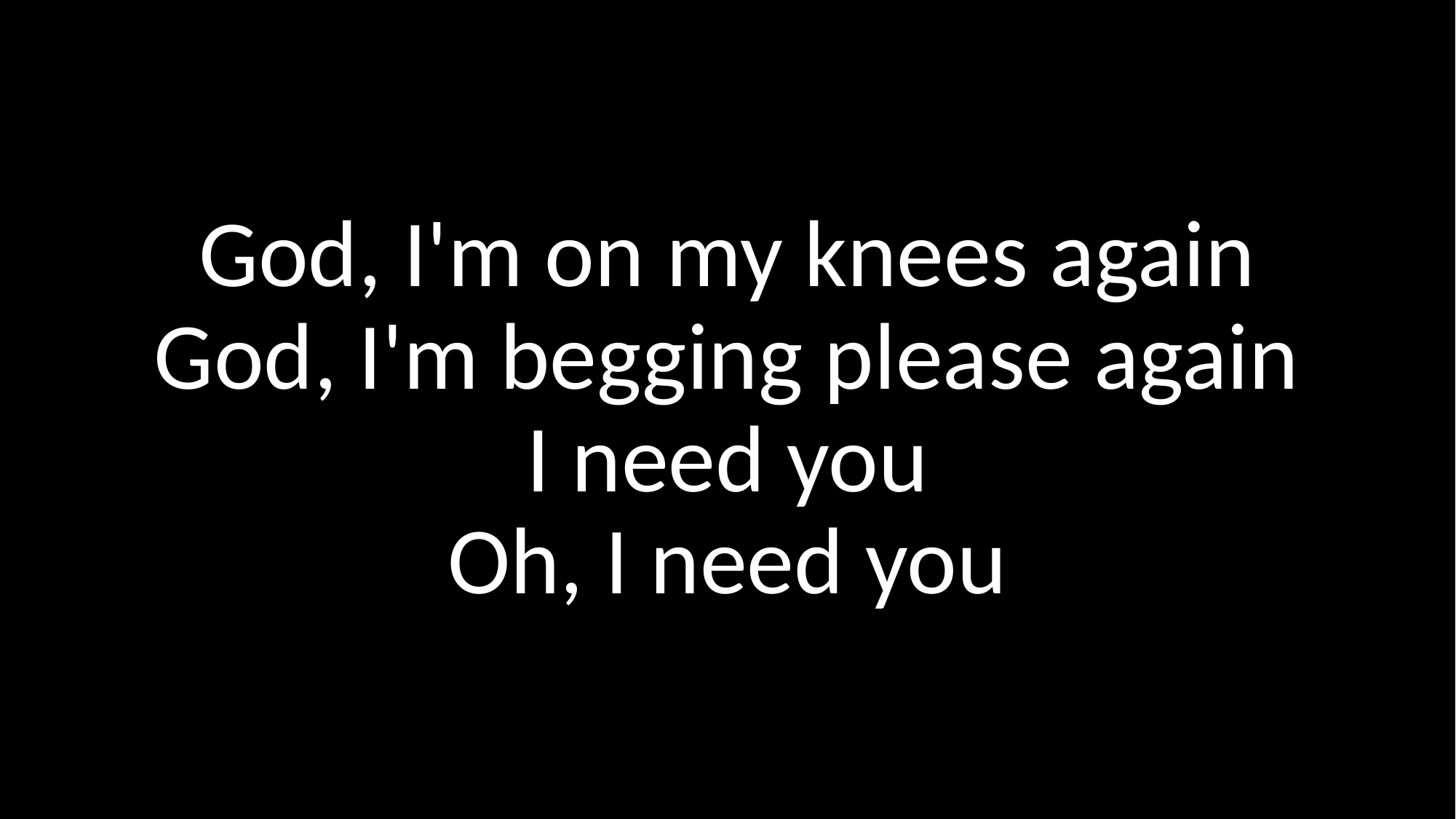

God, I'm on my knees again
God, I'm begging please again
I need you
Oh, I need you